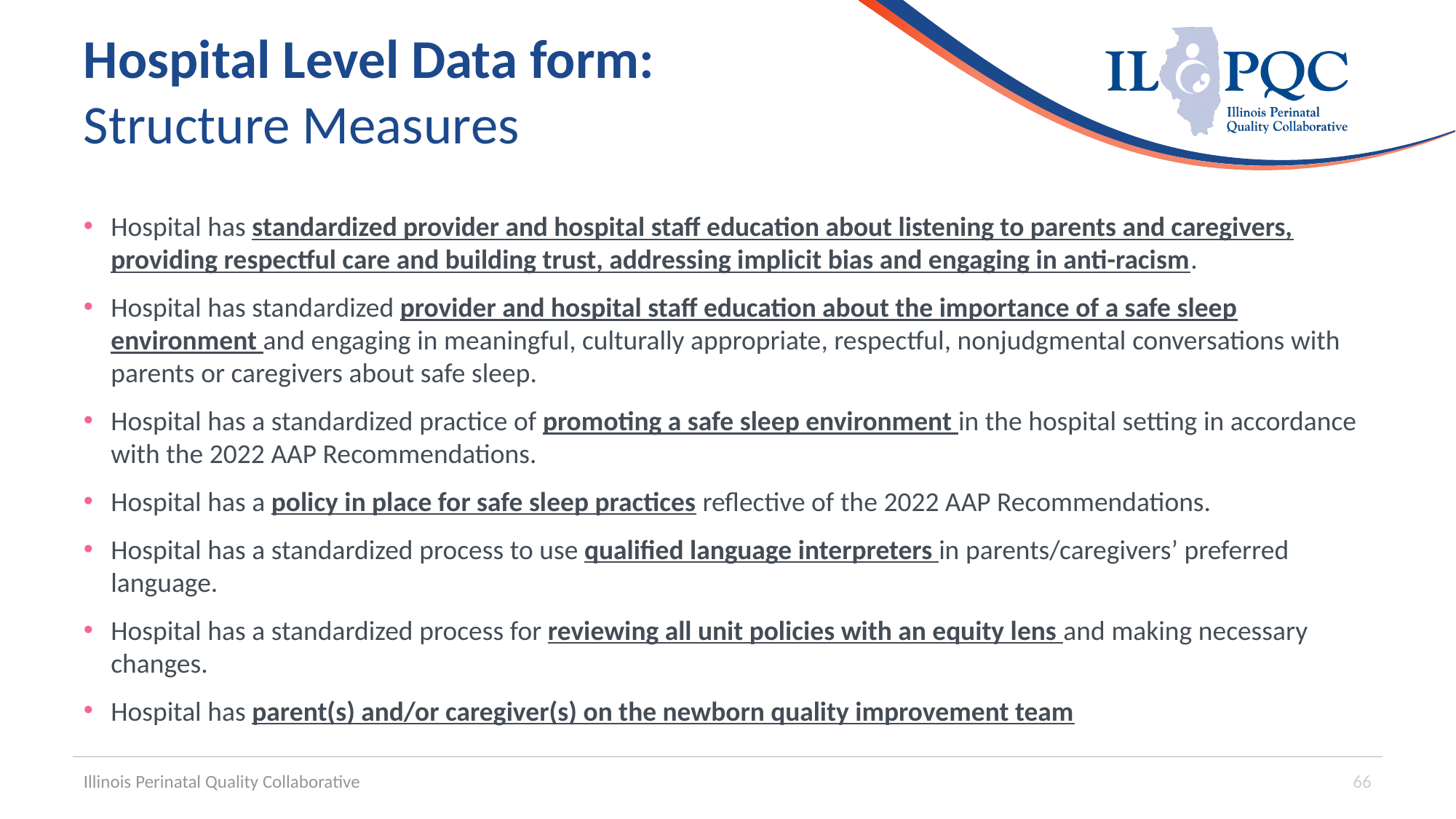

# Hospital Level Data form: Structure Measures
Hospital has standardized provider and hospital staff education about listening to parents and caregivers, providing respectful care and building trust, addressing implicit bias and engaging in anti-racism.
Hospital has standardized provider and hospital staff education about the importance of a safe sleep environment and engaging in meaningful, culturally appropriate, respectful, nonjudgmental conversations with parents or caregivers about safe sleep.
Hospital has a standardized practice of promoting a safe sleep environment in the hospital setting in accordance with the 2022 AAP Recommendations.
Hospital has a policy in place for safe sleep practices reflective of the 2022 AAP Recommendations.
Hospital has a standardized process to use qualified language interpreters in parents/caregivers’ preferred language.
Hospital has a standardized process for reviewing all unit policies with an equity lens and making necessary changes.
Hospital has parent(s) and/or caregiver(s) on the newborn quality improvement team
Illinois Perinatal Quality Collaborative
66